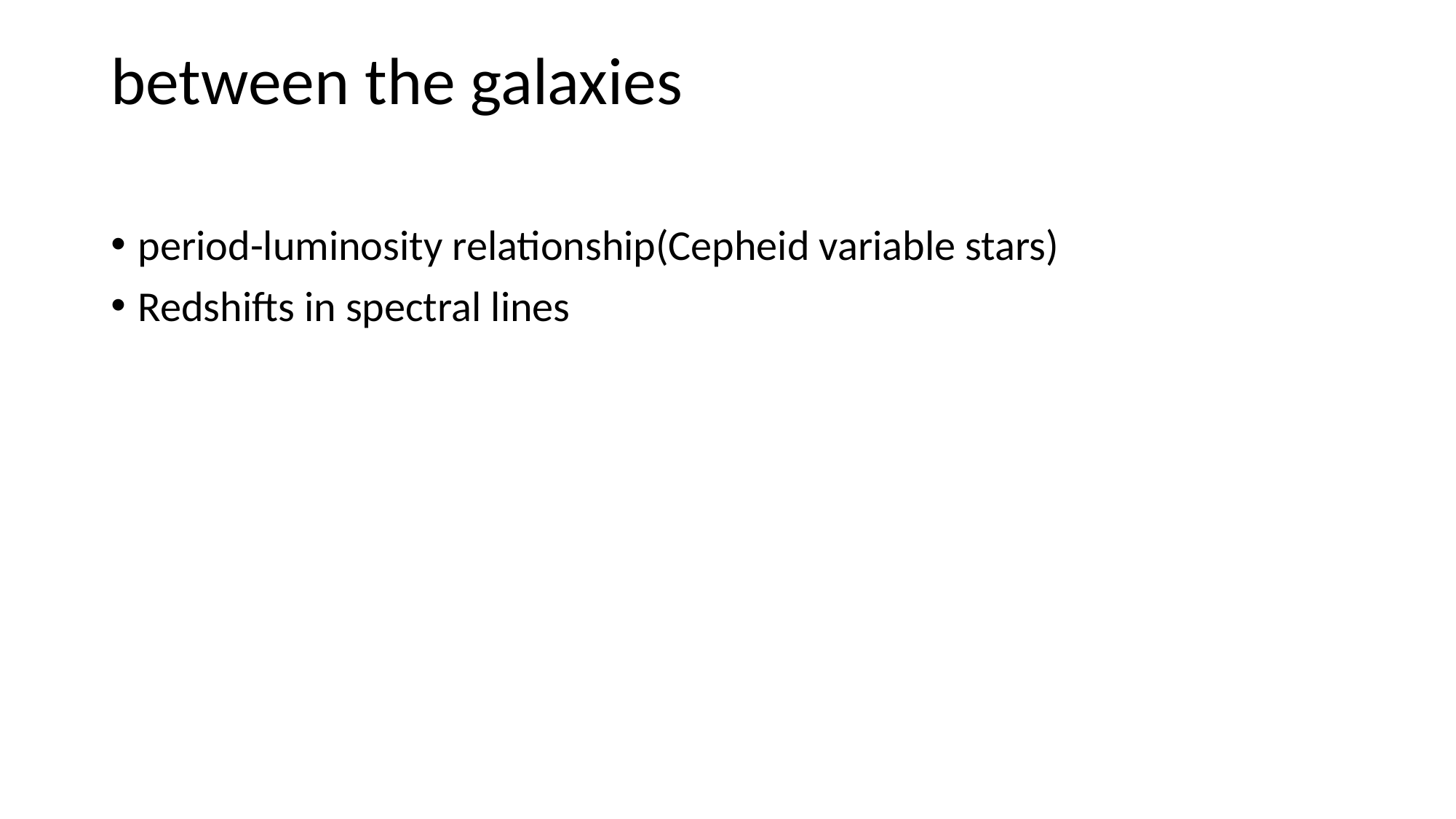

# between the galaxies
period-luminosity relationship(Cepheid variable stars)
Redshifts in spectral lines